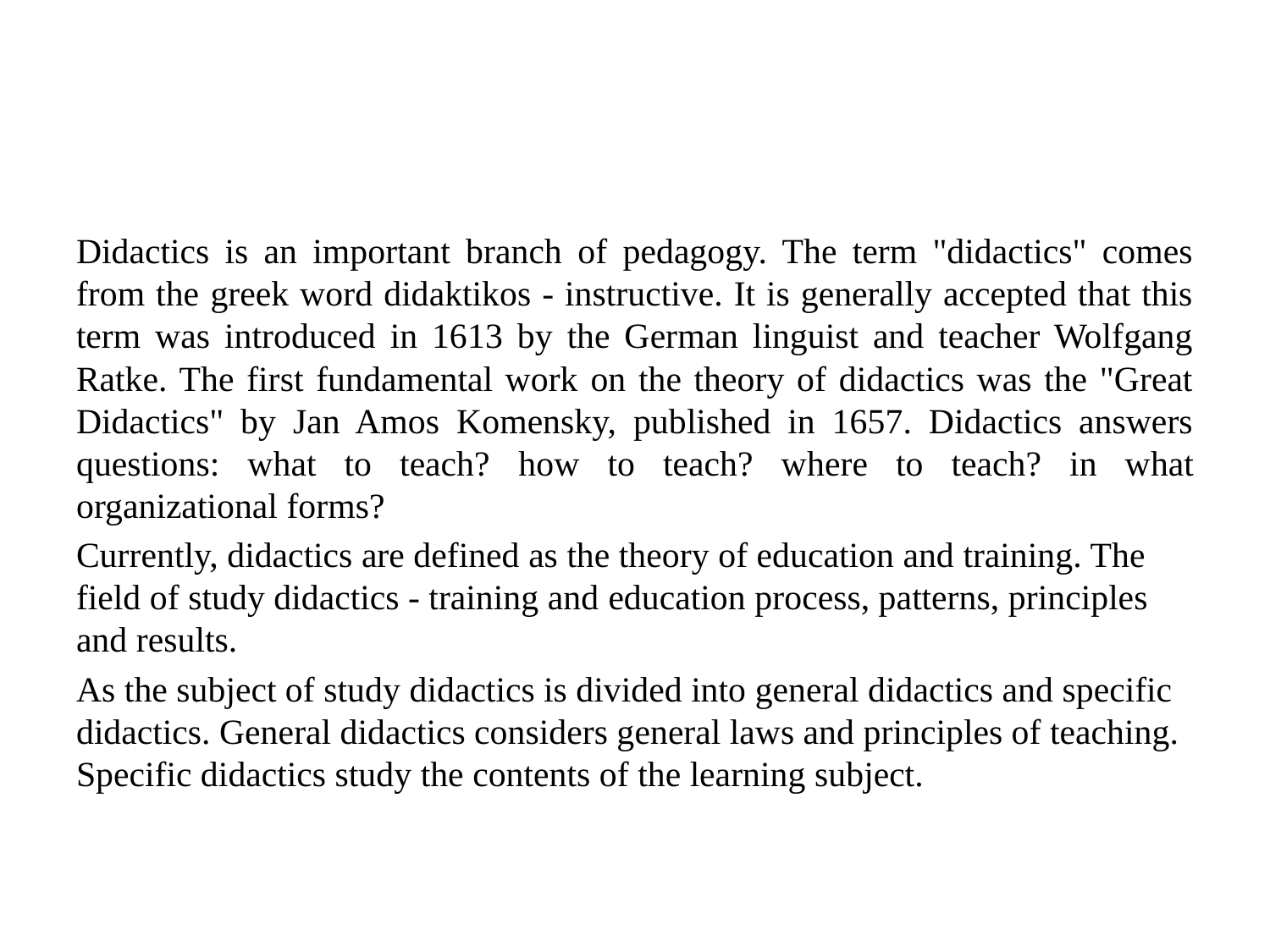

Didactics is an important branch of pedagogy. The term "didactics" comes from the greek word didaktikos - instructive. It is generally accepted that this term was introduced in 1613 by the German linguist and teacher Wolfgang Ratke. The first fundamental work on the theory of didactics was the "Great Didactics" by Jan Amos Komensky, published in 1657. Didactics answers questions: what to teach? how to teach? where to teach? in what organizational forms?
Currently, didactics are defined as the theory of education and training. The field of study didactics - training and education process, patterns, principles and results.
As the subject of study didactics is divided into general didactics and specific didactics. General didactics considers general laws and principles of teaching. Specific didactics study the contents of the learning subject.